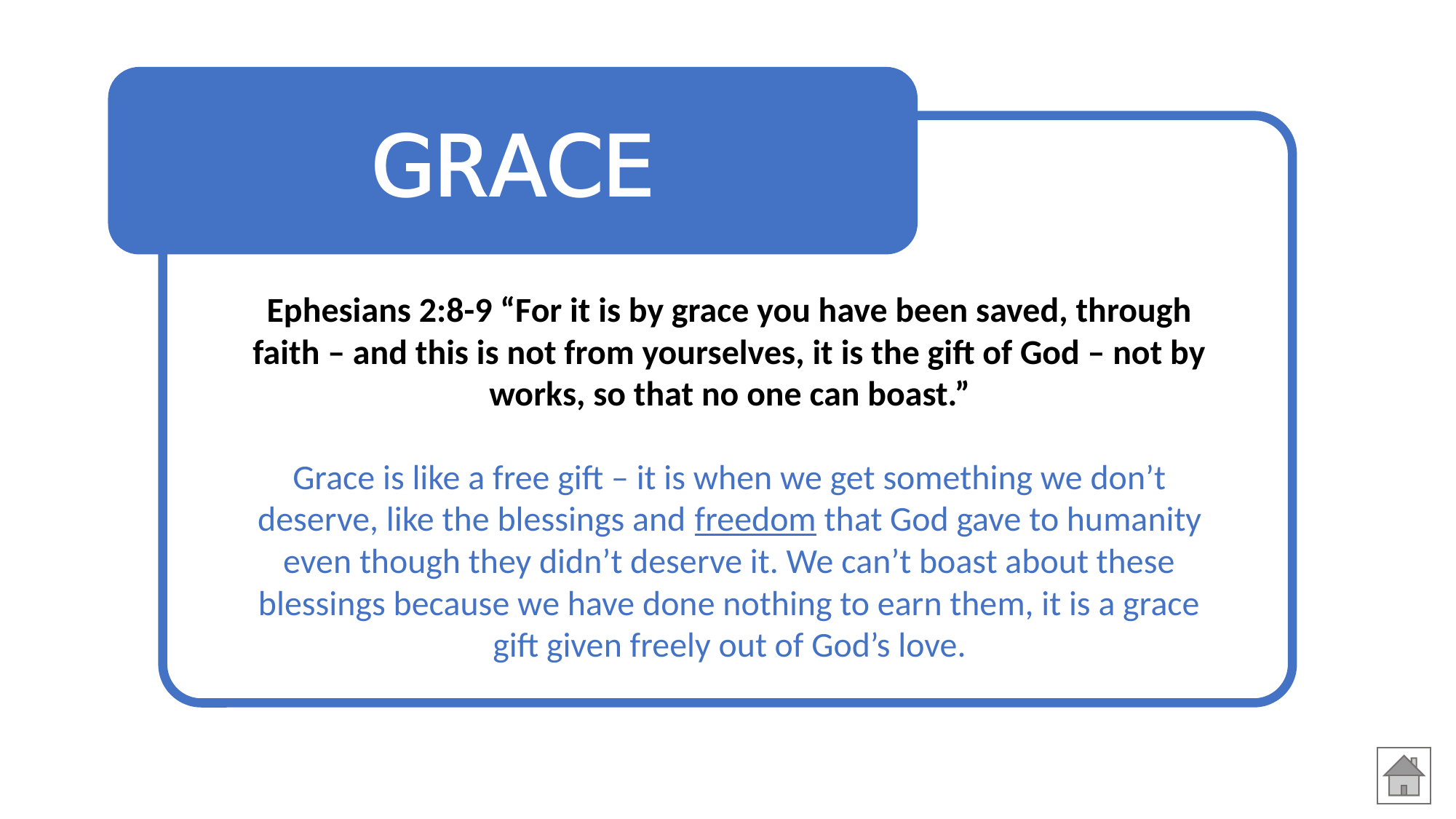

GRACE

Ephesians 2:8-9 “For it is by grace you have been saved, through faith – and this is not from yourselves, it is the gift of God – not by works, so that no one can boast.”

Grace is like a free gift – it is when we get something we don’t deserve, like the blessings and freedom that God gave to humanity even though they didn’t deserve it. We can’t boast about these blessings because we have done nothing to earn them, it is a grace gift given freely out of God’s love.